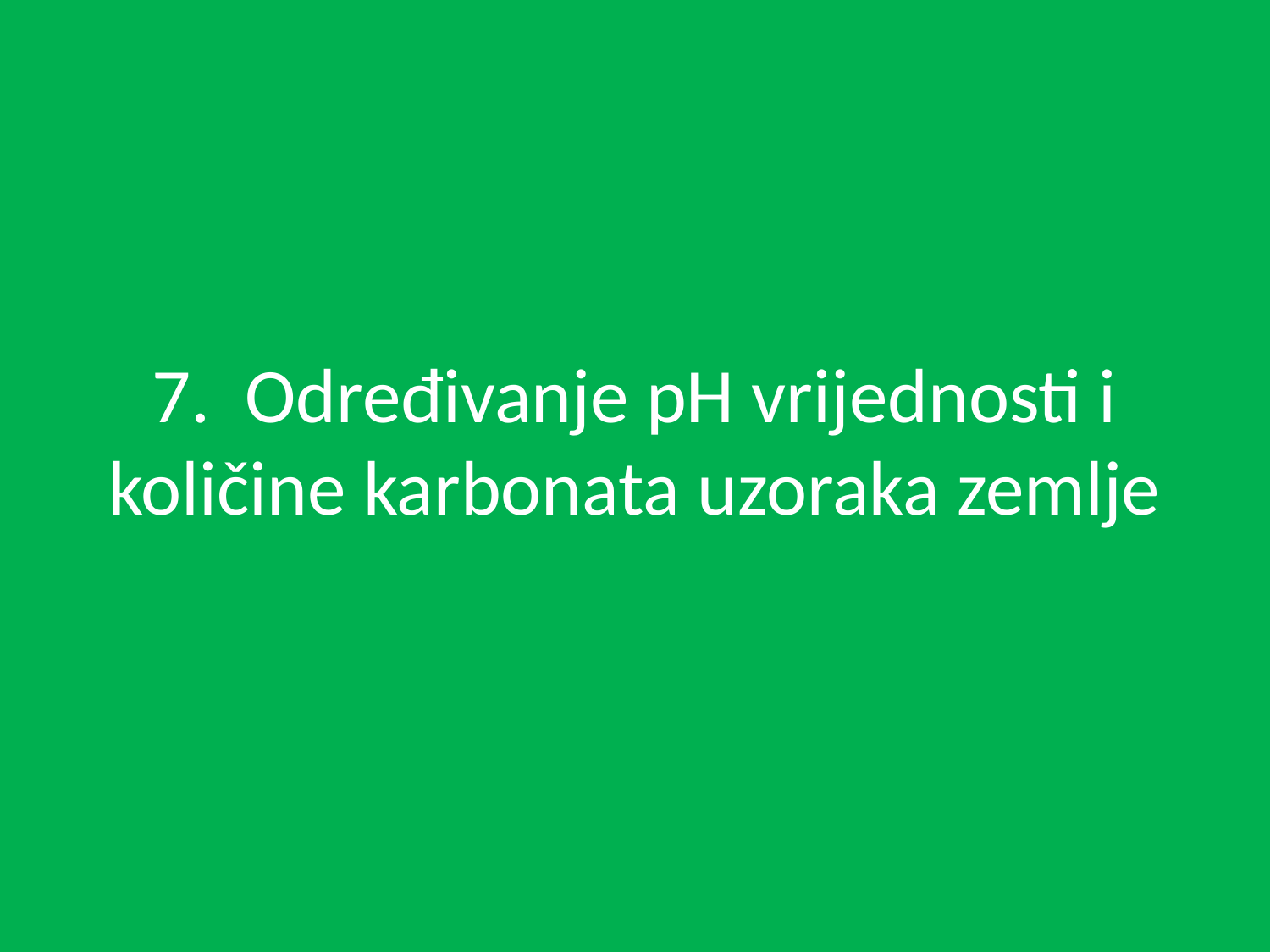

# 7.  Određivanje pH vrijednosti i količine karbonata uzoraka zemlje